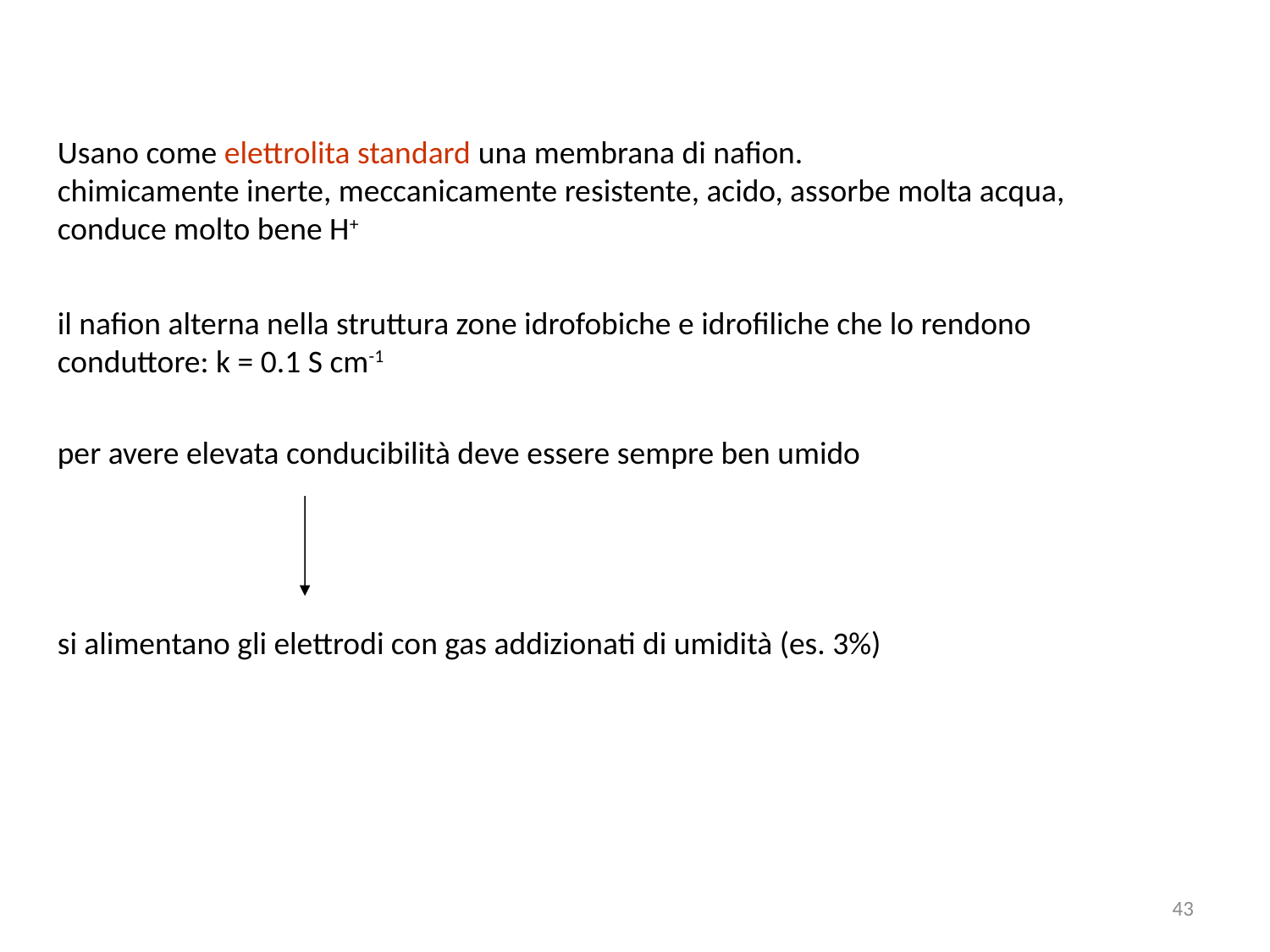

Usano come elettrolita standard una membrana di nafion.
chimicamente inerte, meccanicamente resistente, acido, assorbe molta acqua, conduce molto bene H+
il nafion alterna nella struttura zone idrofobiche e idrofiliche che lo rendono conduttore: k = 0.1 S cm-1
per avere elevata conducibilità deve essere sempre ben umido

si alimentano gli elettrodi con gas addizionati di umidità (es. 3%)
43